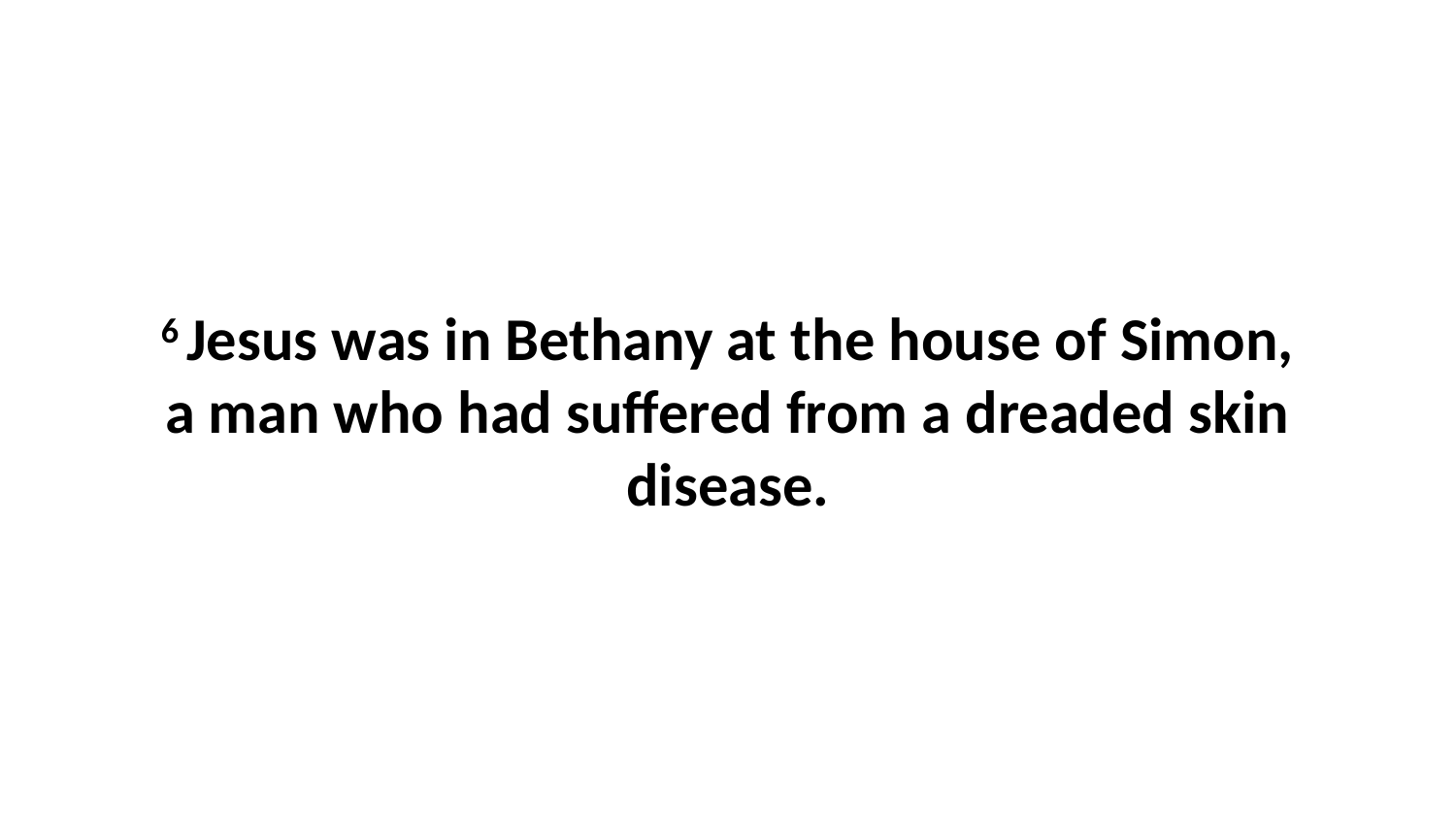

6 Jesus was in Bethany at the house of Simon, a man who had suffered from a dreaded skin disease.